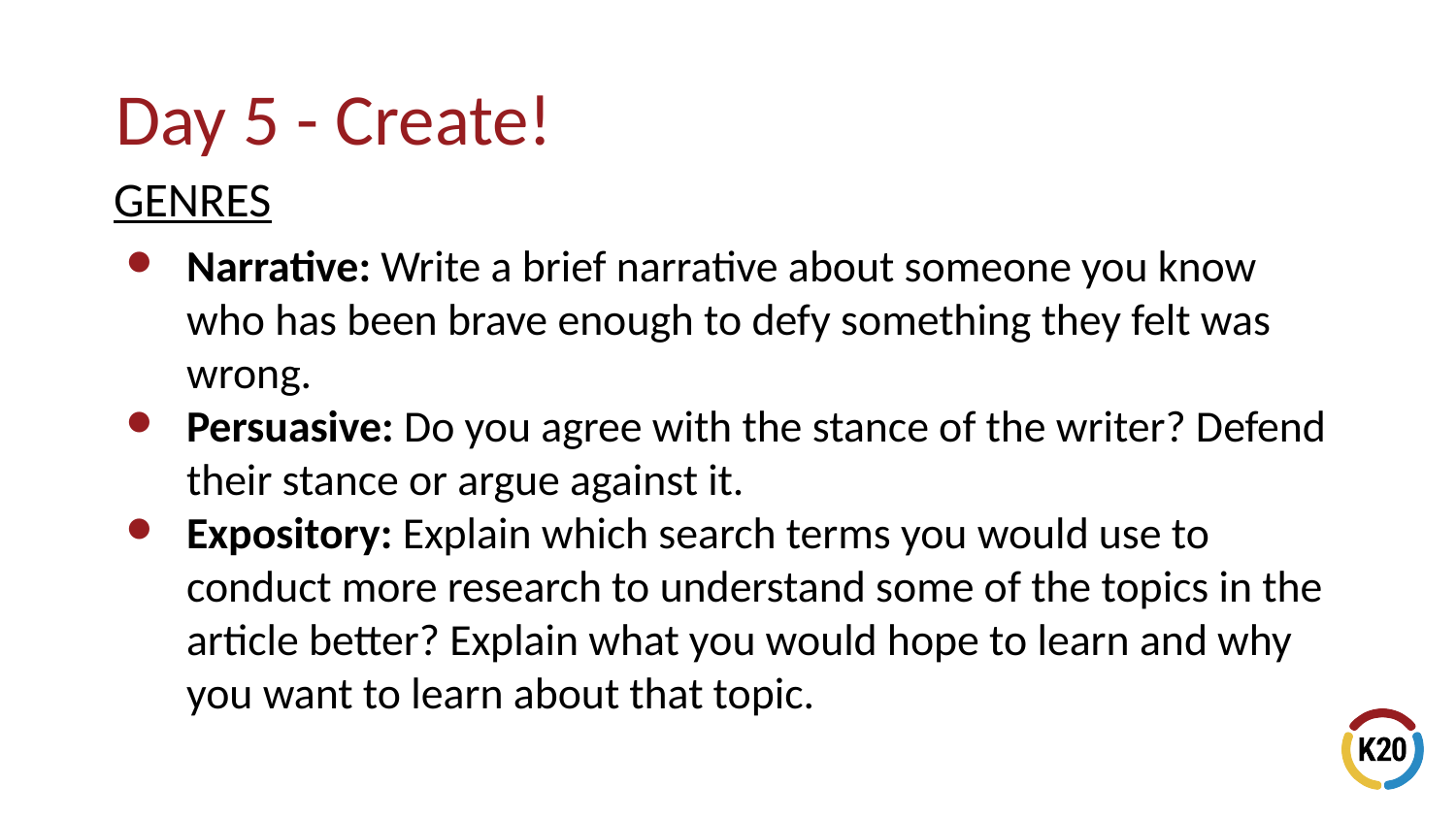

# Day 5 - Create!
GENRES
Narrative: Write a brief narrative about someone you know who has been brave enough to defy something they felt was wrong.
Persuasive: Do you agree with the stance of the writer? Defend their stance or argue against it.
Expository: Explain which search terms you would use to conduct more research to understand some of the topics in the article better? Explain what you would hope to learn and why you want to learn about that topic.